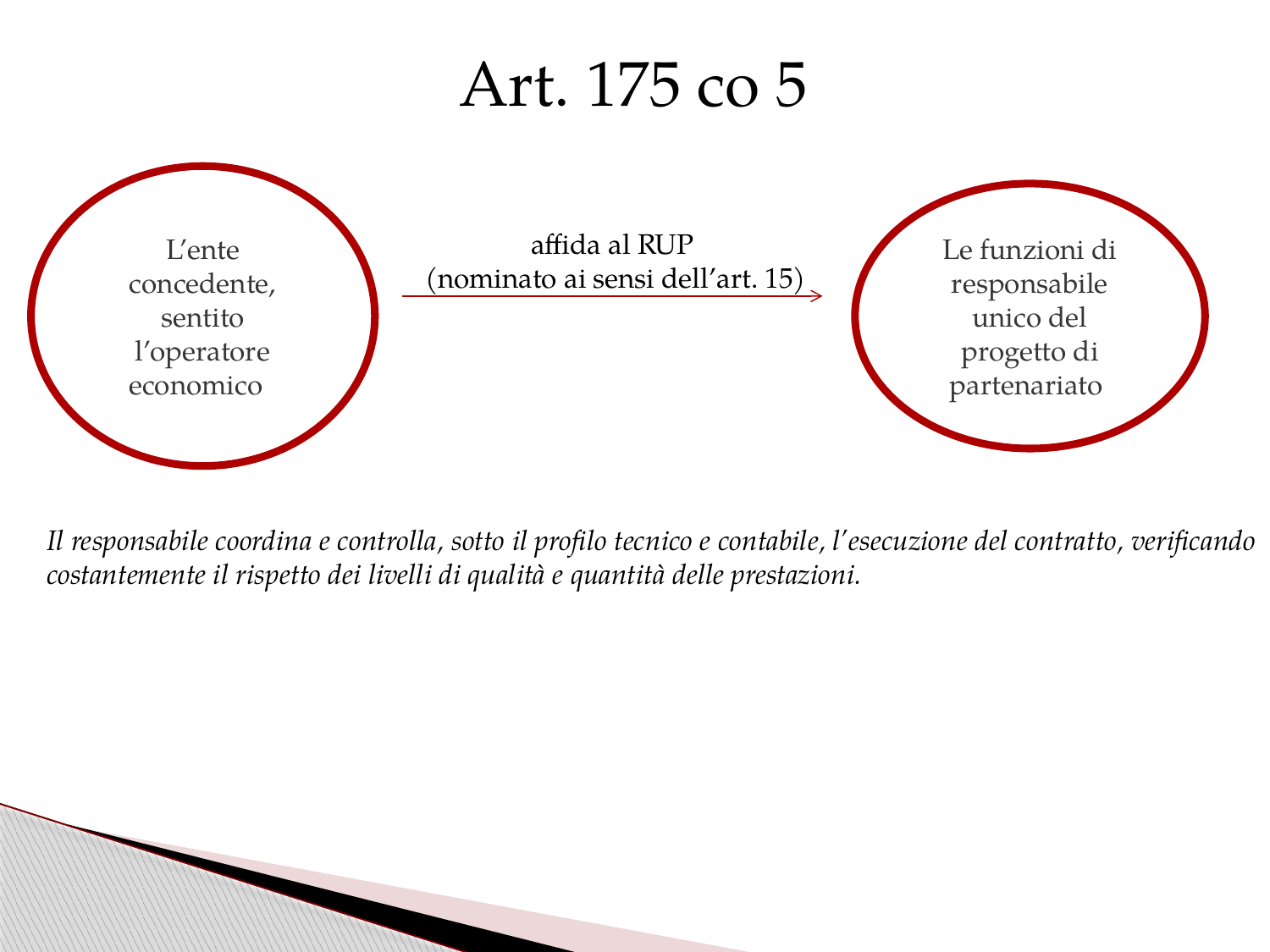

Art. 175 co 5
L’ente concedente, sentito l’operatore economico
Le funzioni di responsabile unico del progetto di partenariato
affida al RUP
 (nominato ai sensi dell’art. 15)
Il responsabile coordina e controlla, sotto il profilo tecnico e contabile, l’esecuzione del contratto, verificando costantemente il rispetto dei livelli di qualità e quantità delle prestazioni.